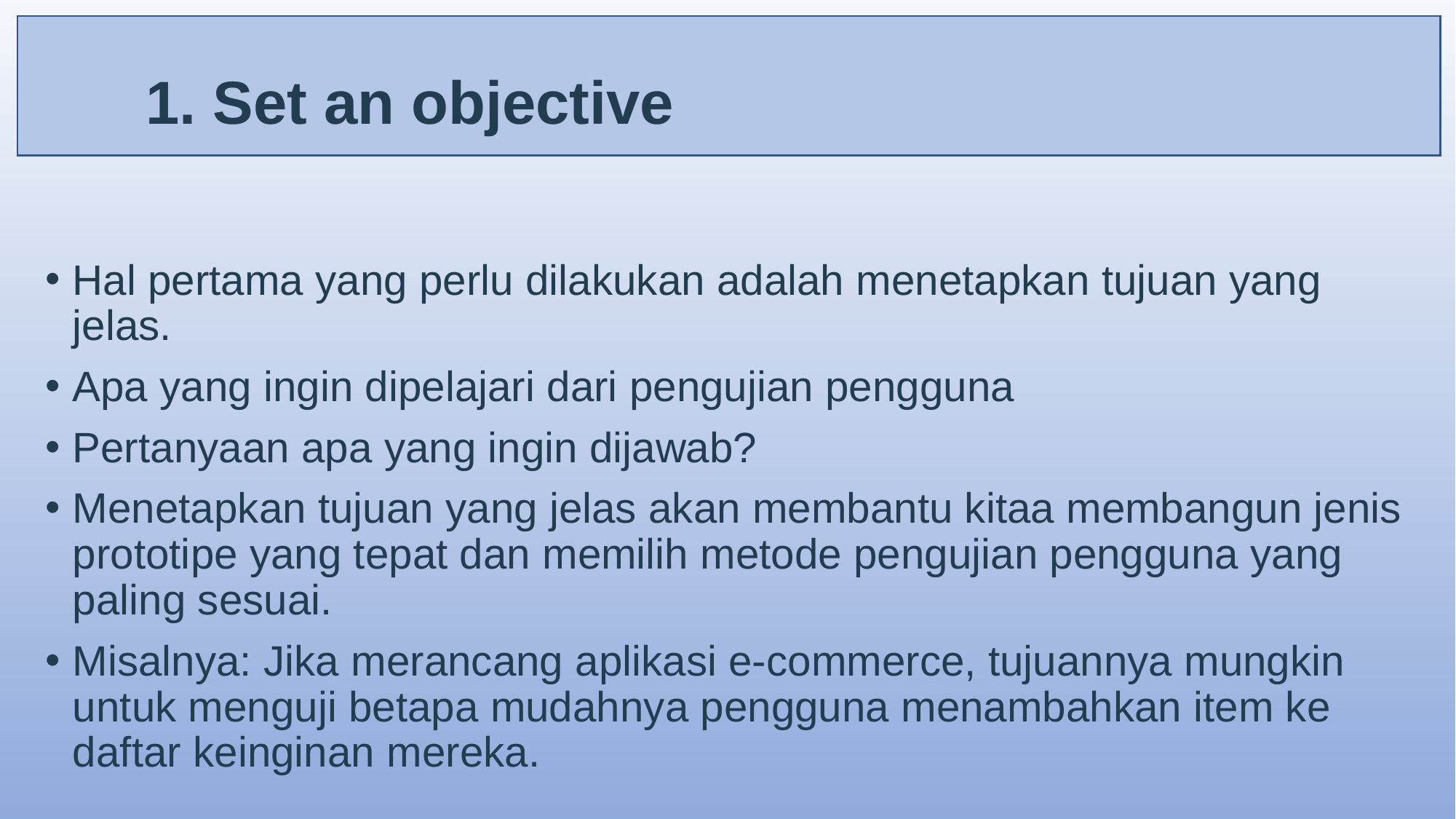

# 1. Set an objective
Hal pertama yang perlu dilakukan adalah menetapkan tujuan yang jelas.
Apa yang ingin dipelajari dari pengujian pengguna
Pertanyaan apa yang ingin dijawab?
Menetapkan tujuan yang jelas akan membantu kitaa membangun jenis prototipe yang tepat dan memilih metode pengujian pengguna yang paling sesuai.
Misalnya: Jika merancang aplikasi e-commerce, tujuannya mungkin untuk menguji betapa mudahnya pengguna menambahkan item ke daftar keinginan mereka.